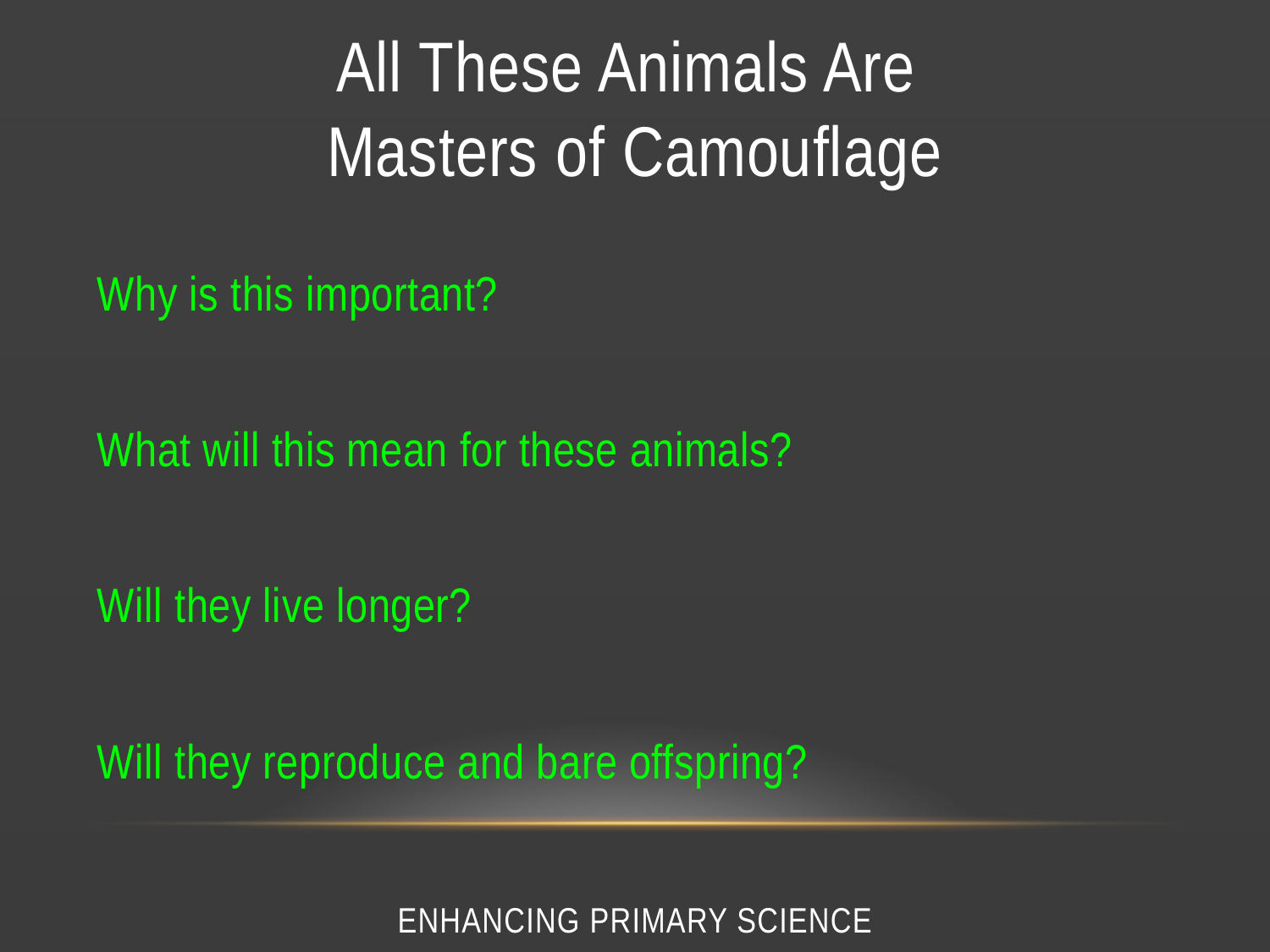

# All These Animals Are Masters of Camouflage
Why is this important?

What will this mean for these animals?

Will they live longer?

Will they reproduce and bare offspring?

Enhancing Primary Science